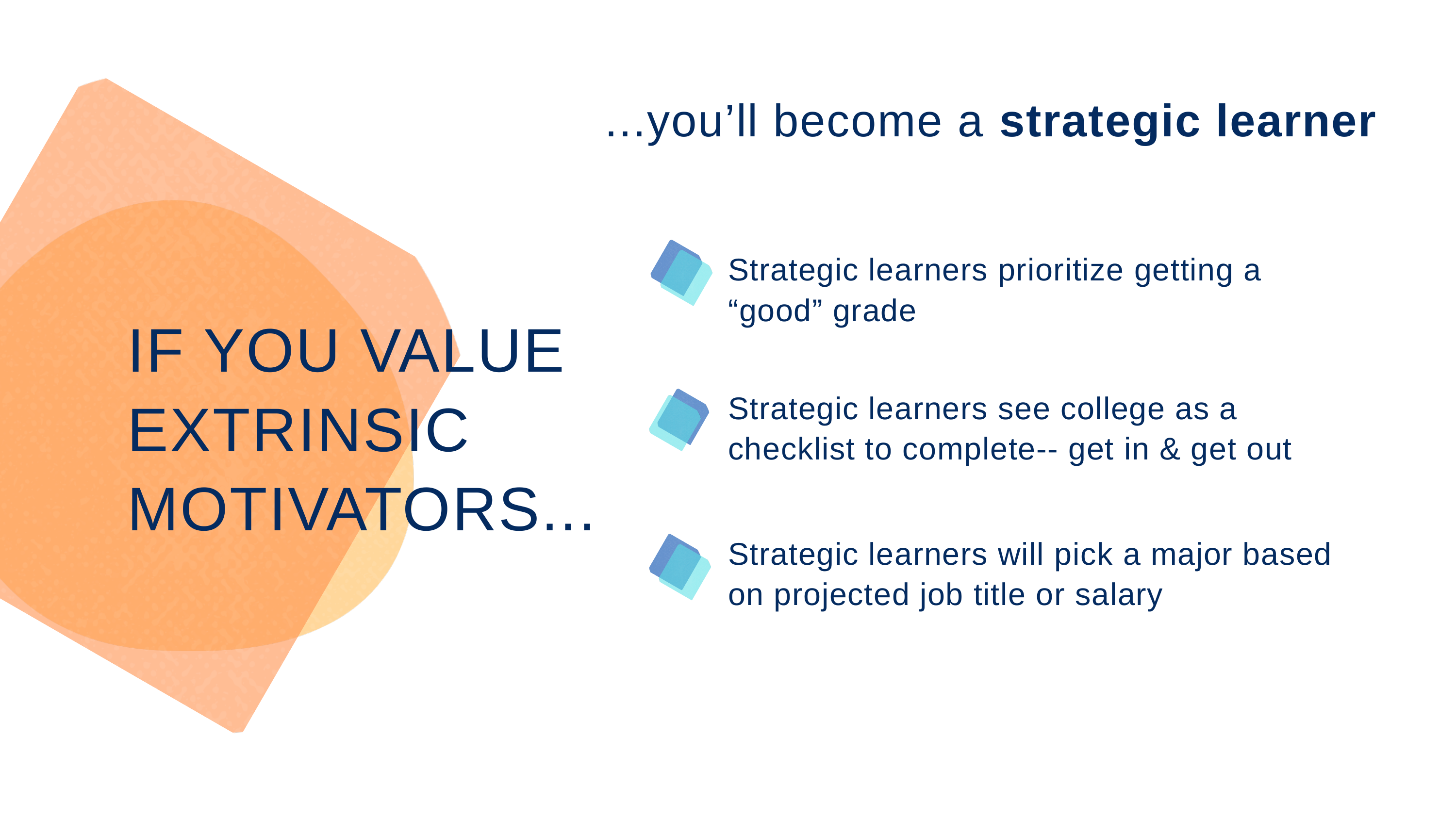

...you’ll become a strategic learner

Strategic learners prioritize getting a “good” grade

IF YOU VALUE EXTRINSIC MOTIVATORS...
Strategic learners see college as a checklist to complete-- get in & get out

Strategic learners will pick a major based on projected job title or salary